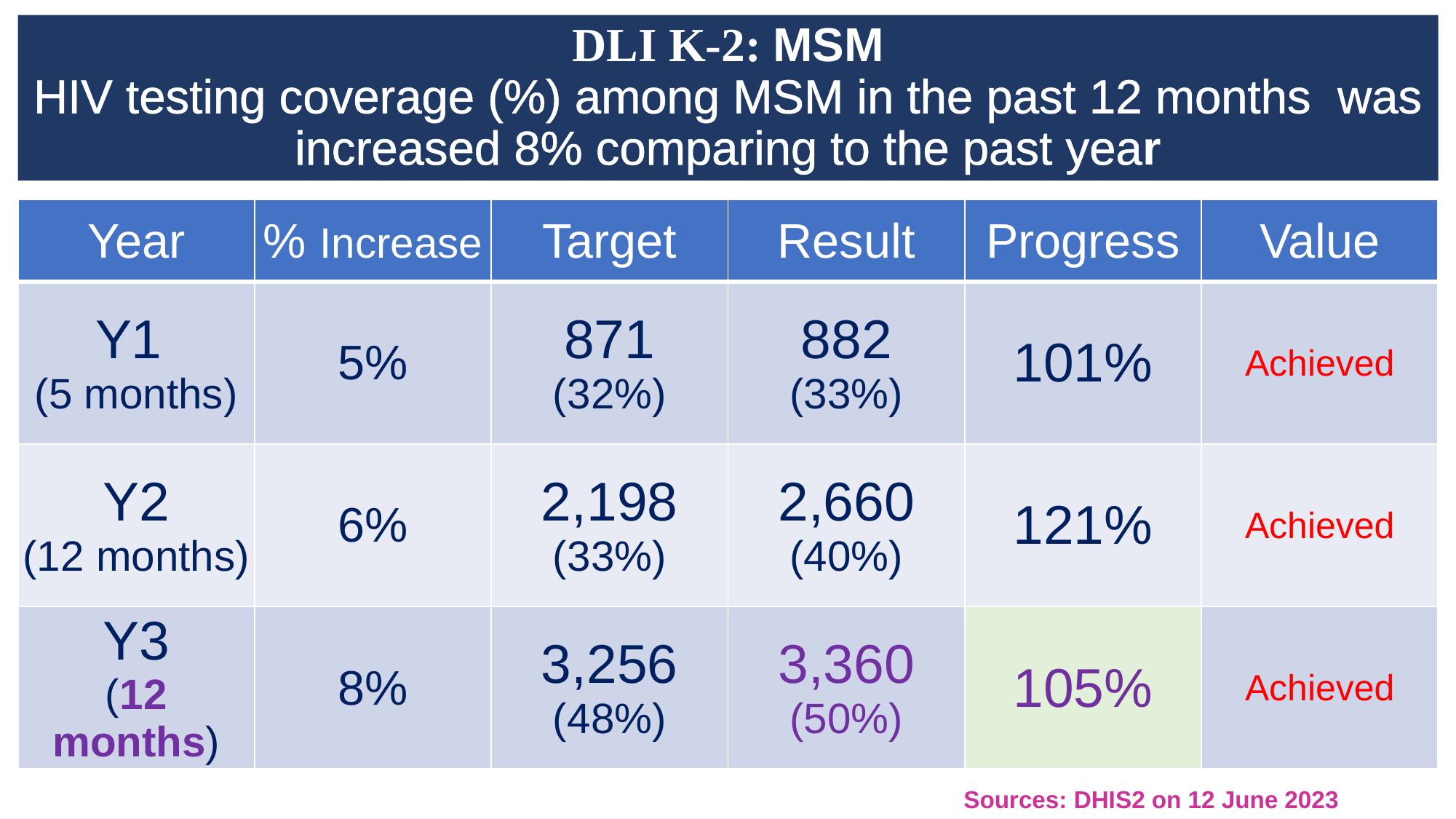

# DLI K-2: MSM HIV testing coverage (%) among MSM in the past 12 months  was increased 8% comparing to the past year
| Year | % Increase | Target | Result | Progress | Value |
| --- | --- | --- | --- | --- | --- |
| Y1 (5 months) | 5% | 871 (32%) | 882 (33%) | 101% | Achieved |
| Y2 (12 months) | 6% | 2,198 (33%) | 2,660 (40%) | 121% | Achieved |
| Y3 (12 months) | 8% | 3,256 (48%) | 3,360 (50%) | 105% | Achieved |
Sources: DHIS2 on 12 June 2023